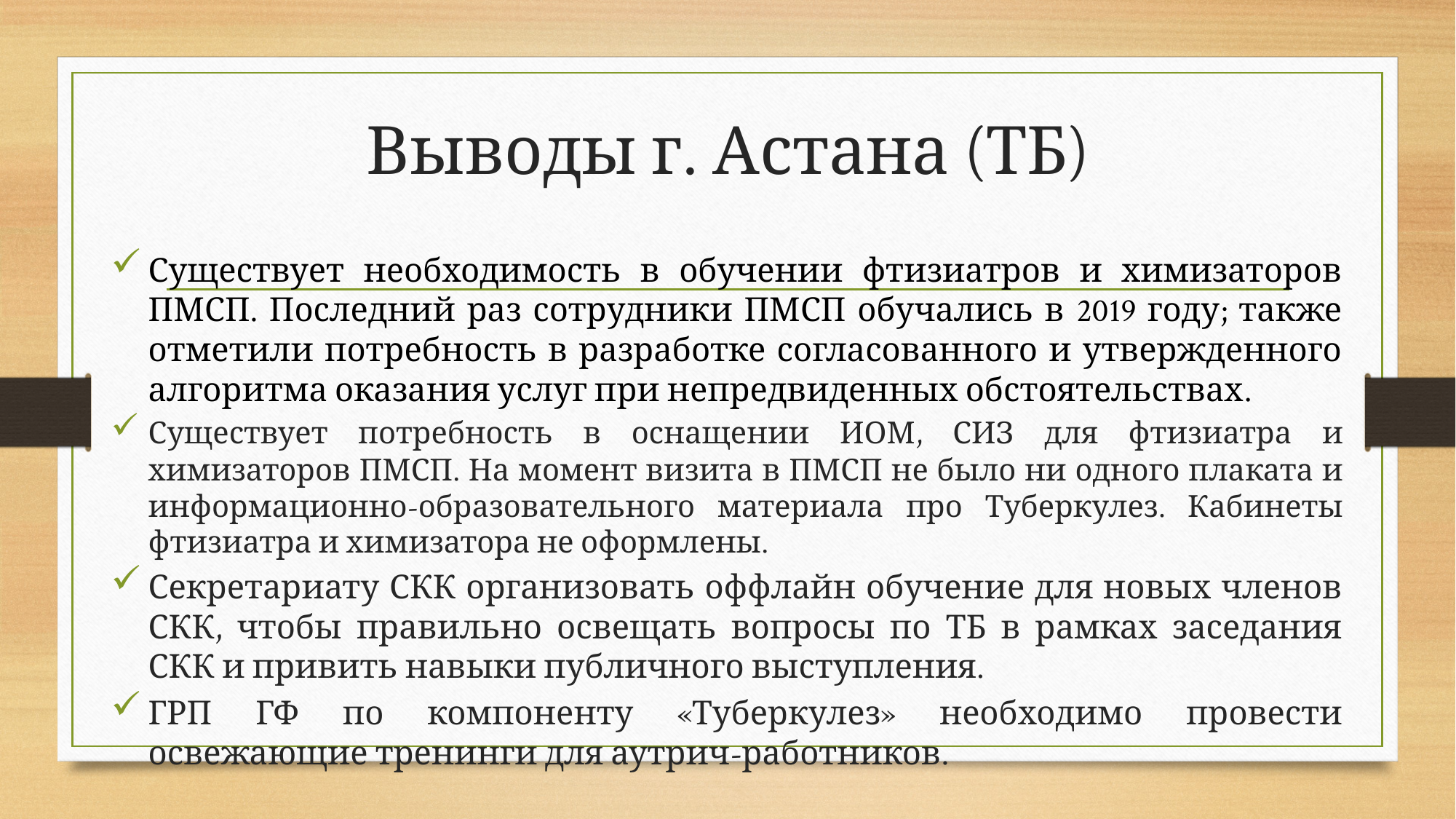

# Выводы г. Астана (ТБ)
Существует необходимость в обучении фтизиатров и химизаторов ПМСП. Последний раз сотрудники ПМСП обучались в 2019 году; также отметили потребность в разработке согласованного и утвержденного алгоритма оказания услуг при непредвиденных обстоятельствах.
Существует потребность в оснащении ИОМ, СИЗ для фтизиатра и химизаторов ПМСП. На момент визита в ПМСП не было ни одного плаката и информационно-образовательного материала про Туберкулез. Кабинеты фтизиатра и химизатора не оформлены.
Секретариату СКК организовать оффлайн обучение для новых членов СКК, чтобы правильно освещать вопросы по ТБ в рамках заседания СКК и привить навыки публичного выступления.
ГРП ГФ по компоненту «Туберкулез» необходимо провести освежающие тренинги для аутрич-работников.